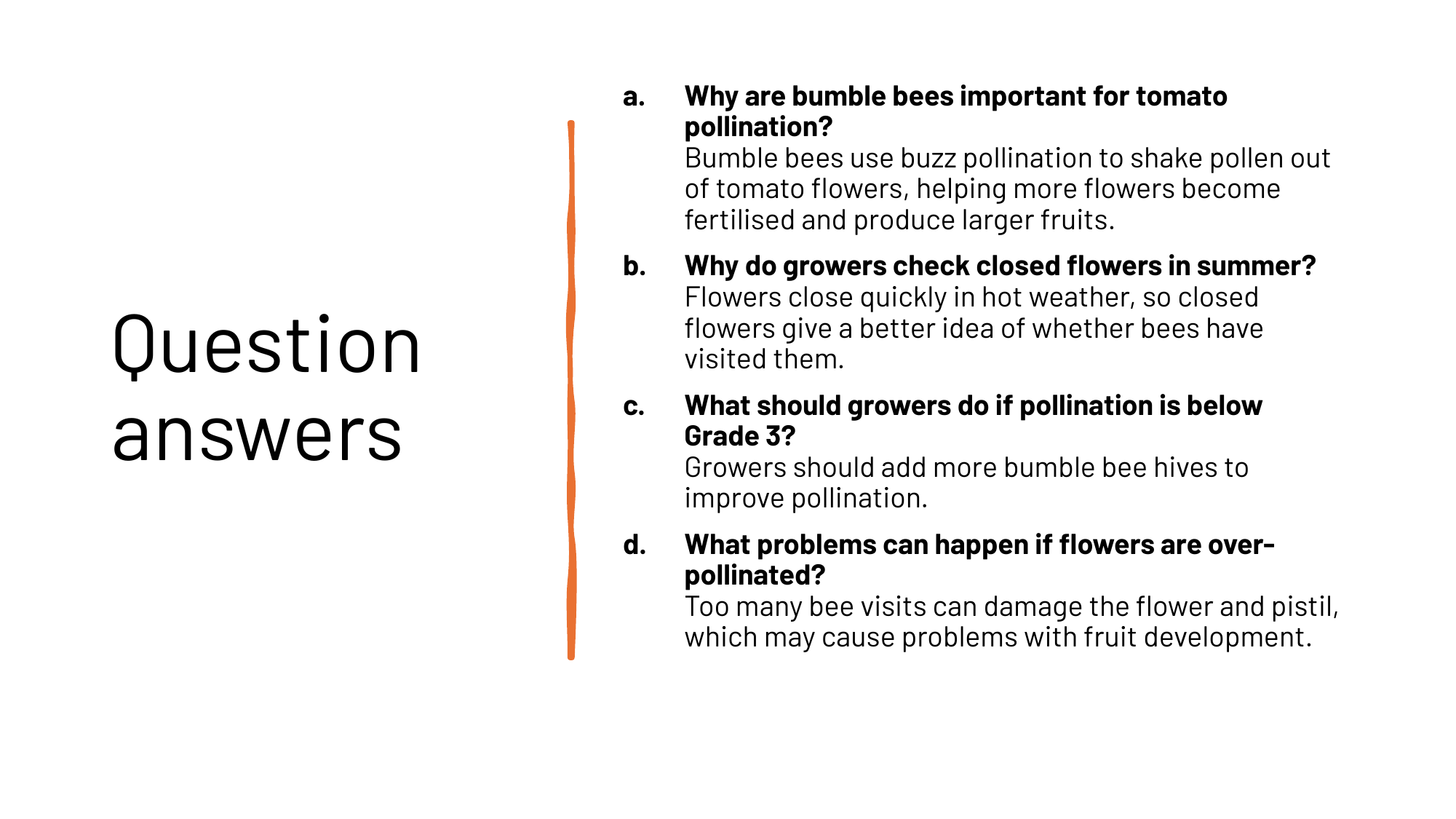

# Question answers
Why are bumble bees important for tomato pollination?
Bumble bees use buzz pollination to shake pollen out of tomato flowers, helping more flowers become fertilised and produce larger fruits.
Why do growers check closed flowers in summer?
Flowers close quickly in hot weather, so closed flowers give a better idea of whether bees have visited them.
What should growers do if pollination is below Grade 3?
Growers should add more bumble bee hives to improve pollination.
What problems can happen if flowers are over-pollinated?
Too many bee visits can damage the flower and pistil, which may cause problems with fruit development.